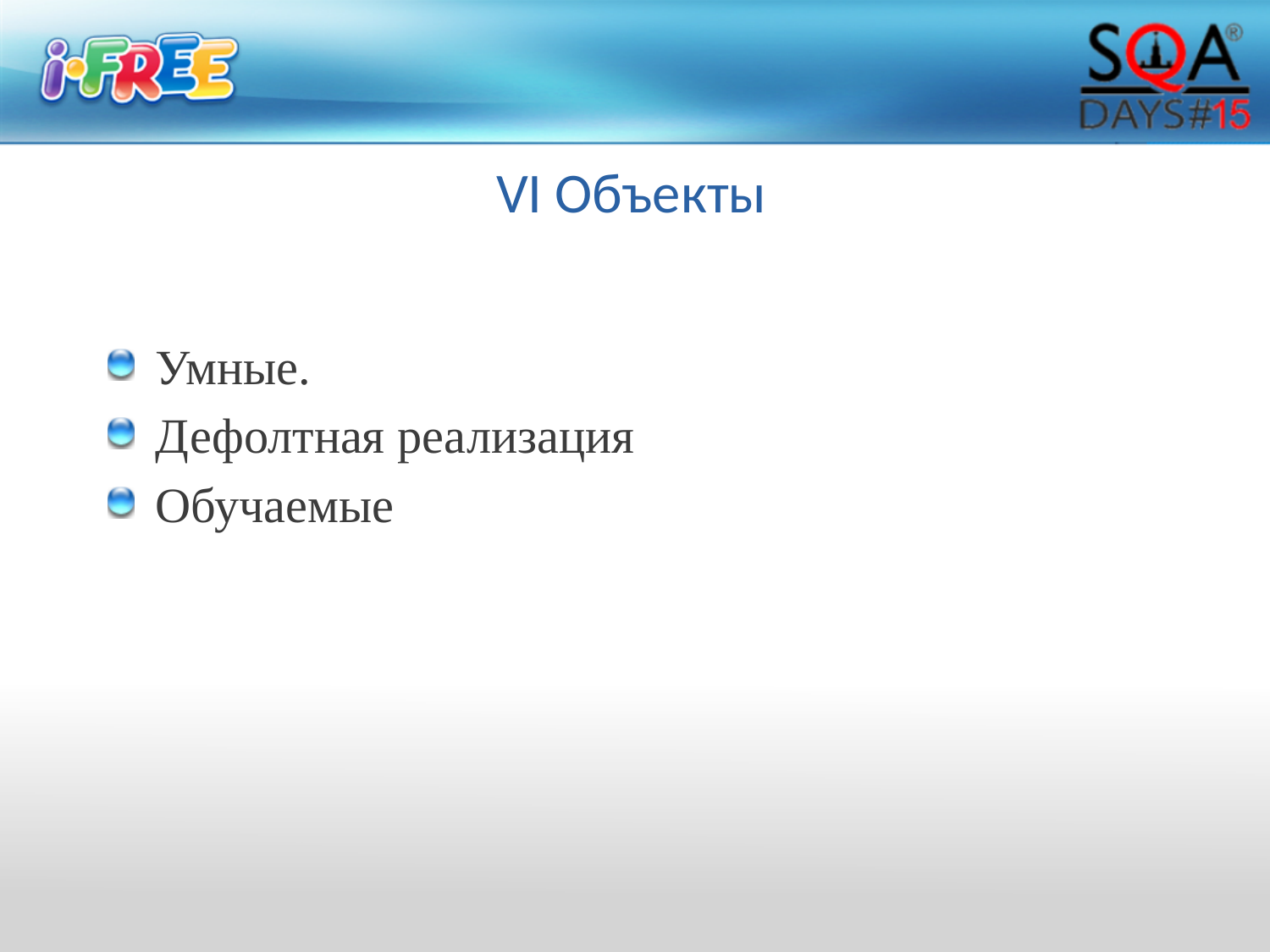

# VI Объекты
Умные.
Дефолтная реализация
Обучаемые